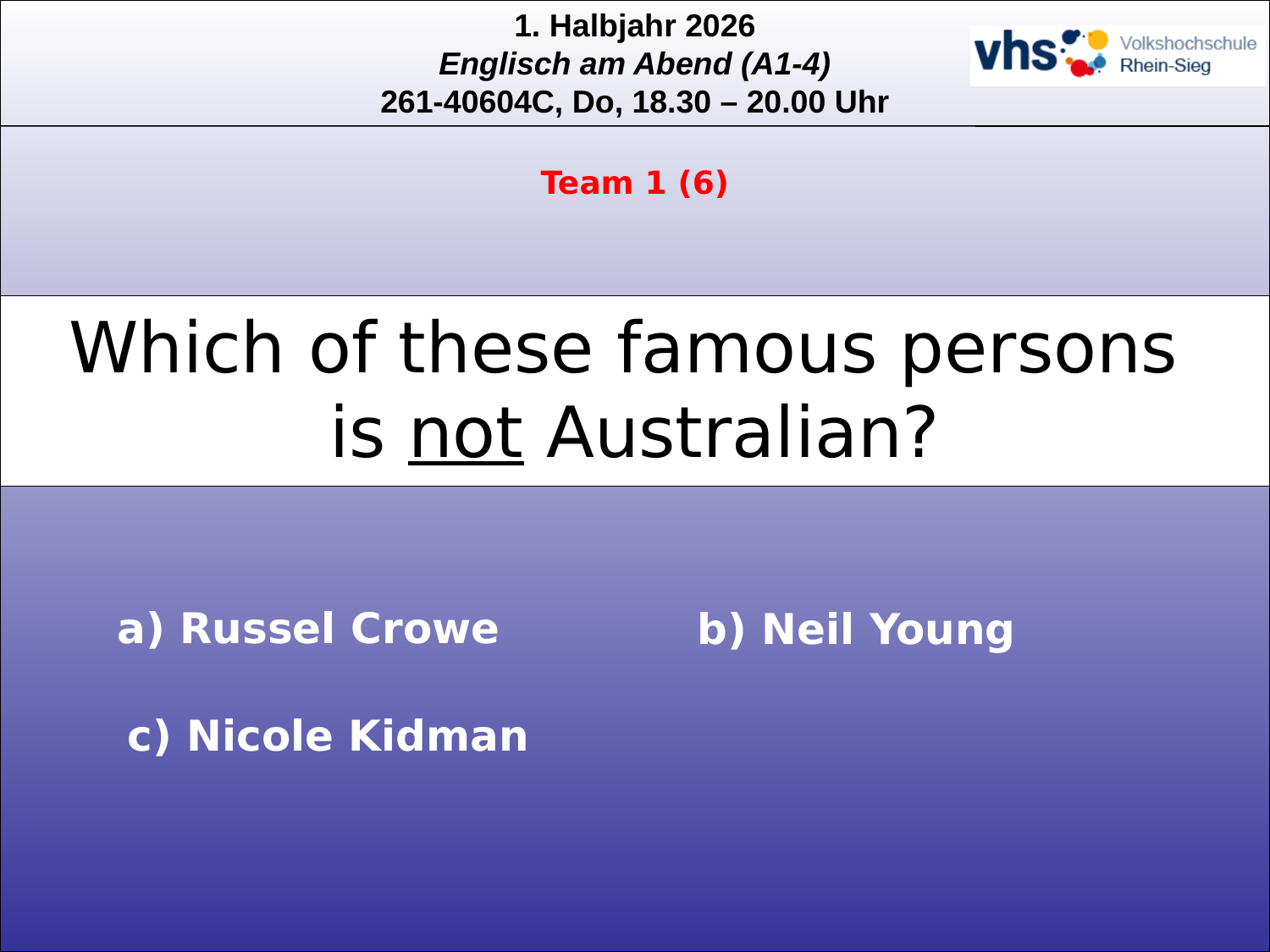

Team 1 (6)
Which of these famous persons
is not Australian?
 Russel Crowe
b) Neil Young
c) Nicole Kidman